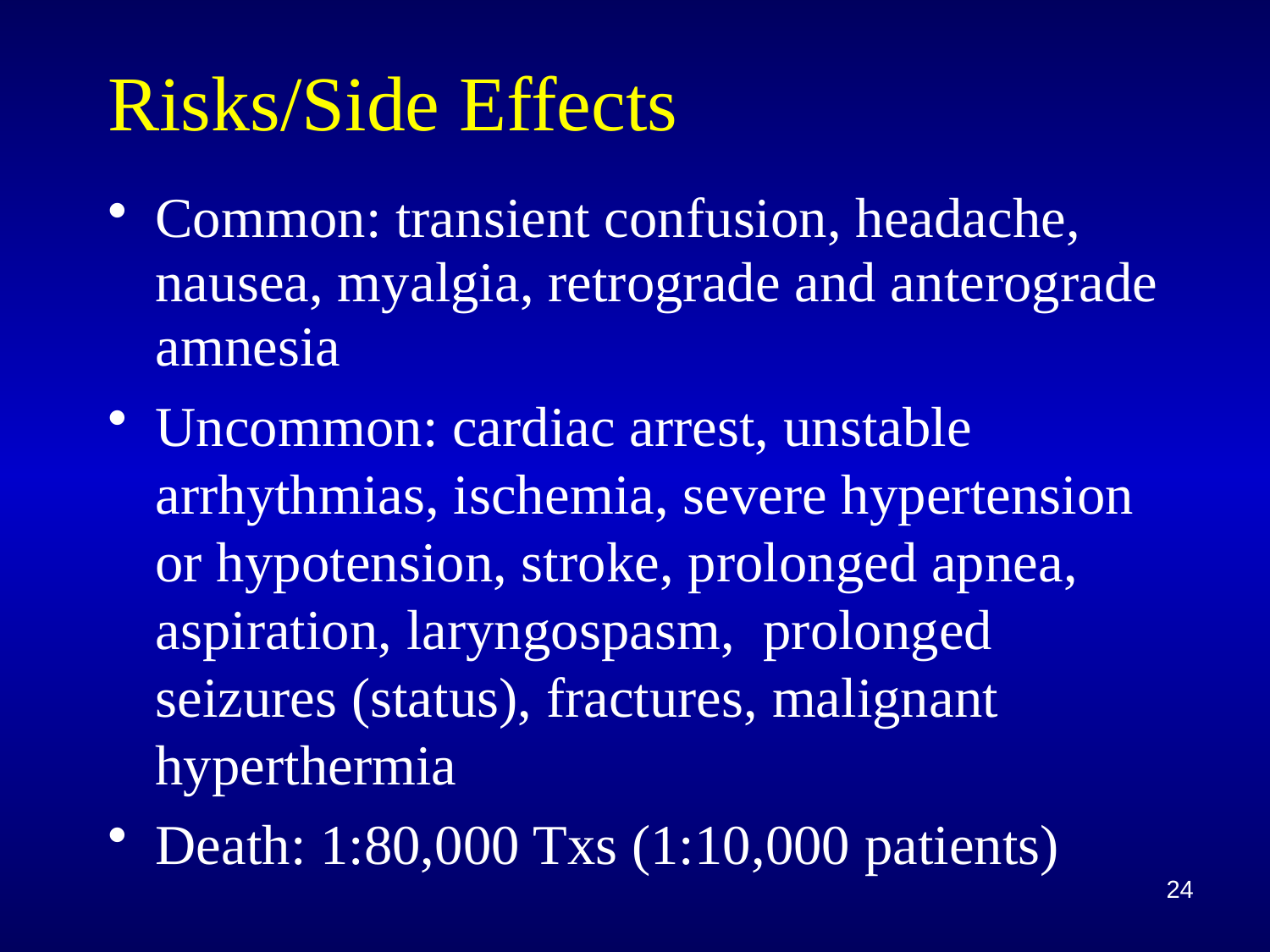

# Risks/Side Effects
Common: transient confusion, headache, nausea, myalgia, retrograde and anterograde amnesia
Uncommon: cardiac arrest, unstable arrhythmias, ischemia, severe hypertension or hypotension, stroke, prolonged apnea, aspiration, laryngospasm,  prolonged seizures (status), fractures, malignant hyperthermia
Death: 1:80,000 Txs (1:10,000 patients)
24